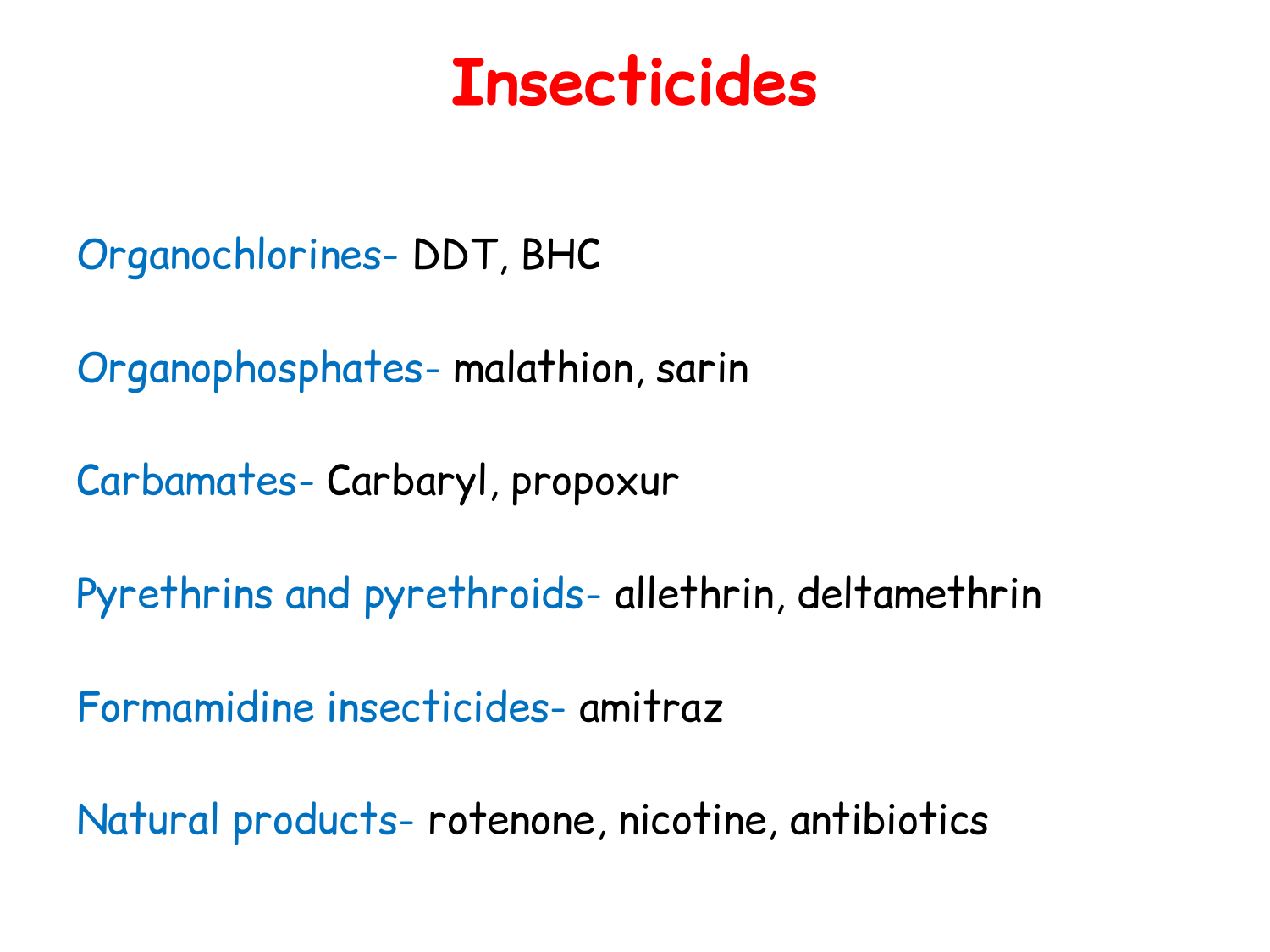

# Insecticides
Organochlorines- DDT, BHC

Organophosphates- malathion, sarin

Carbamates- Carbaryl, propoxur

Pyrethrins and pyrethroids- allethrin, deltamethrin

Formamidine insecticides- amitraz

Natural products- rotenone, nicotine, antibiotics